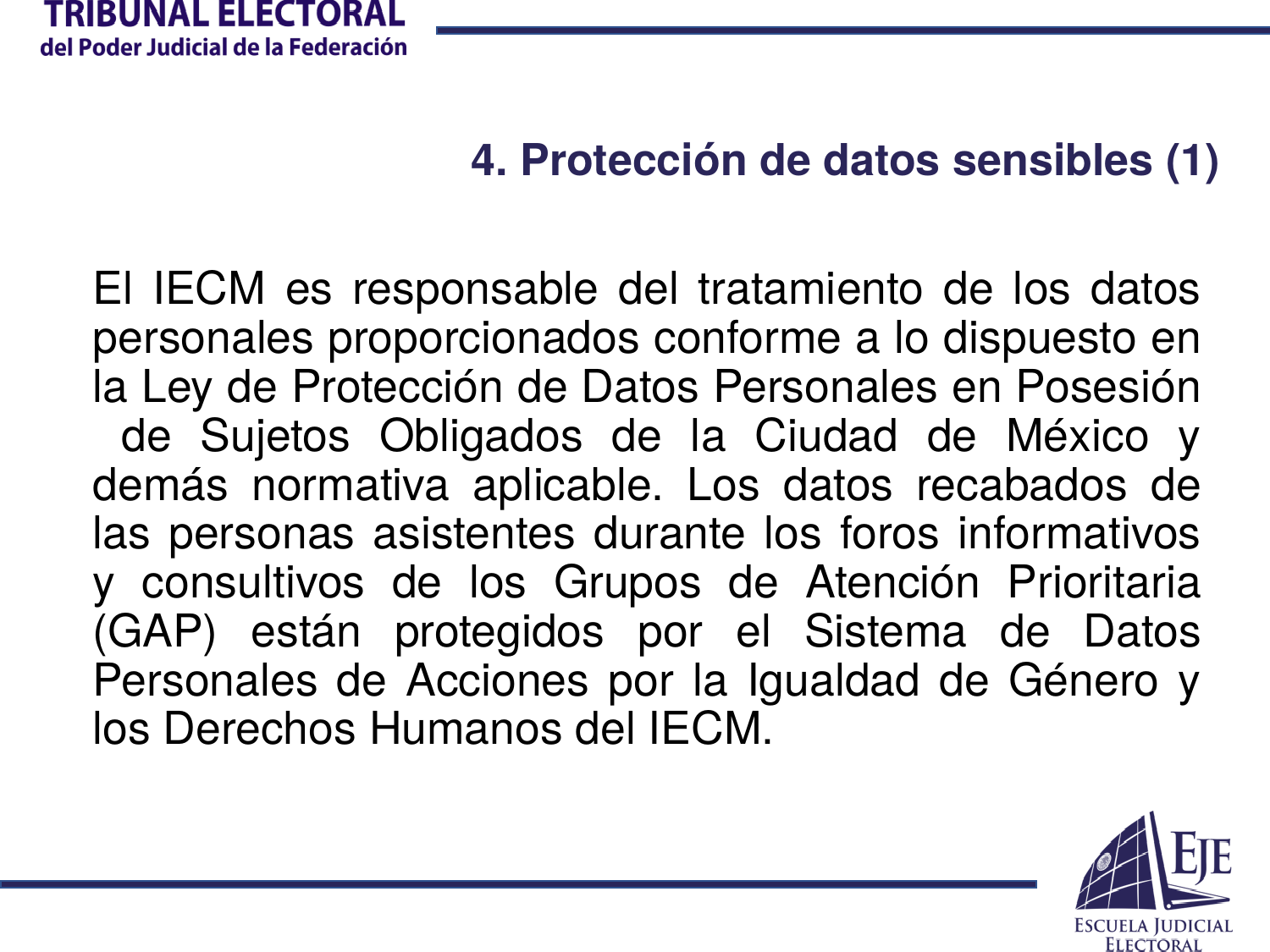

# 4. Protección de datos sensibles (1)
El IECM es responsable del tratamiento de los datos personales proporcionados conforme a lo dispuesto en la Ley de Protección de Datos Personales en Posesión  de Sujetos Obligados de la Ciudad de México y demás normativa aplicable. Los datos recabados de las personas asistentes durante los foros informativos y consultivos de los Grupos de Atención Prioritaria (GAP) están protegidos por el Sistema de Datos Personales de Acciones por la Igualdad de Género y los Derechos Humanos del IECM.